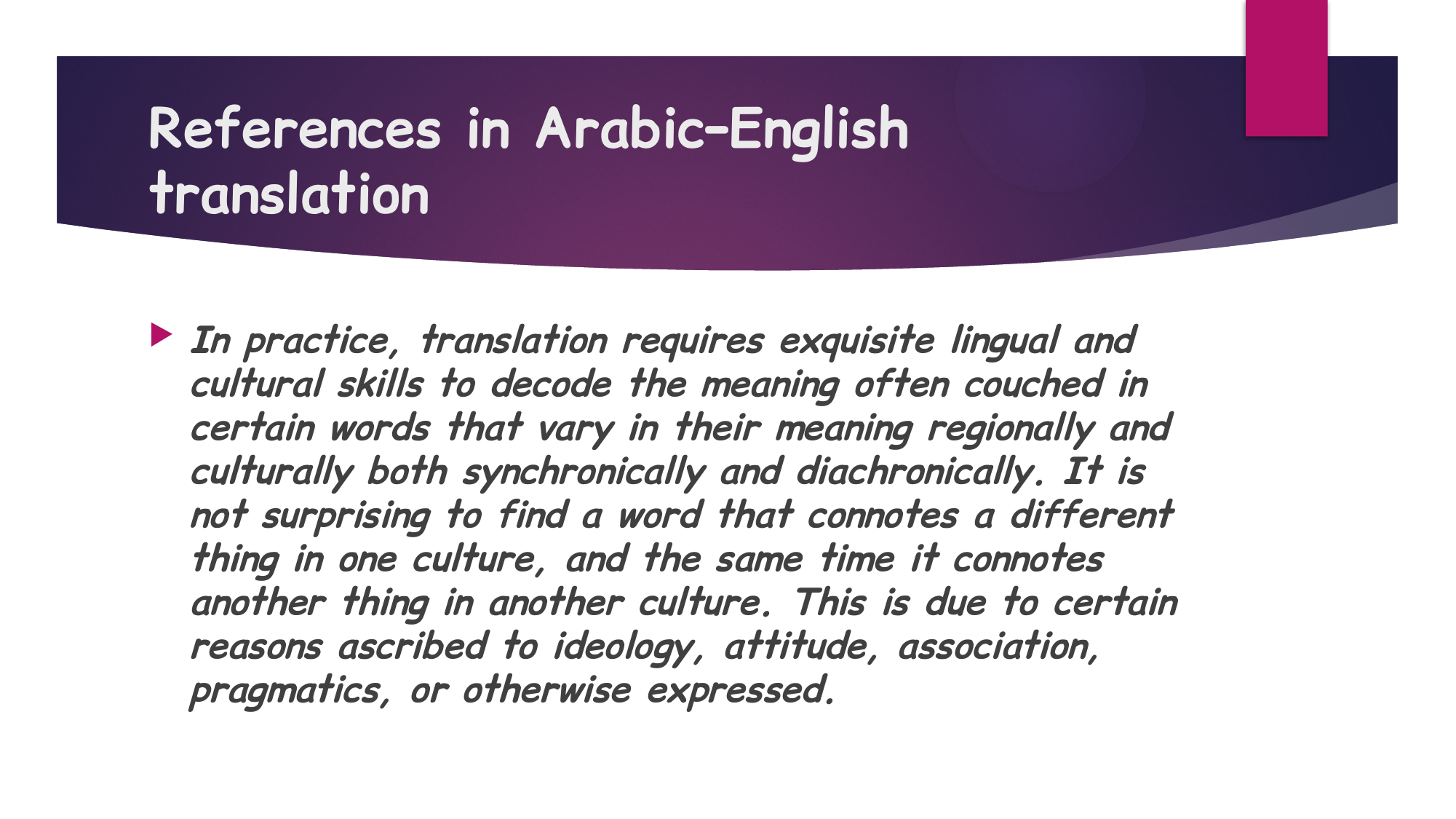

# References in Arabic–English translation
In practice, translation requires exquisite lingual and cultural skills to decode the meaning often couched in certain words that vary in their meaning regionally and culturally both synchronically and diachronically. It is not surprising to find a word that connotes a different thing in one culture, and the same time it connotes another thing in another culture. This is due to certain reasons ascribed to ideology, attitude, association, pragmatics, or otherwise expressed.